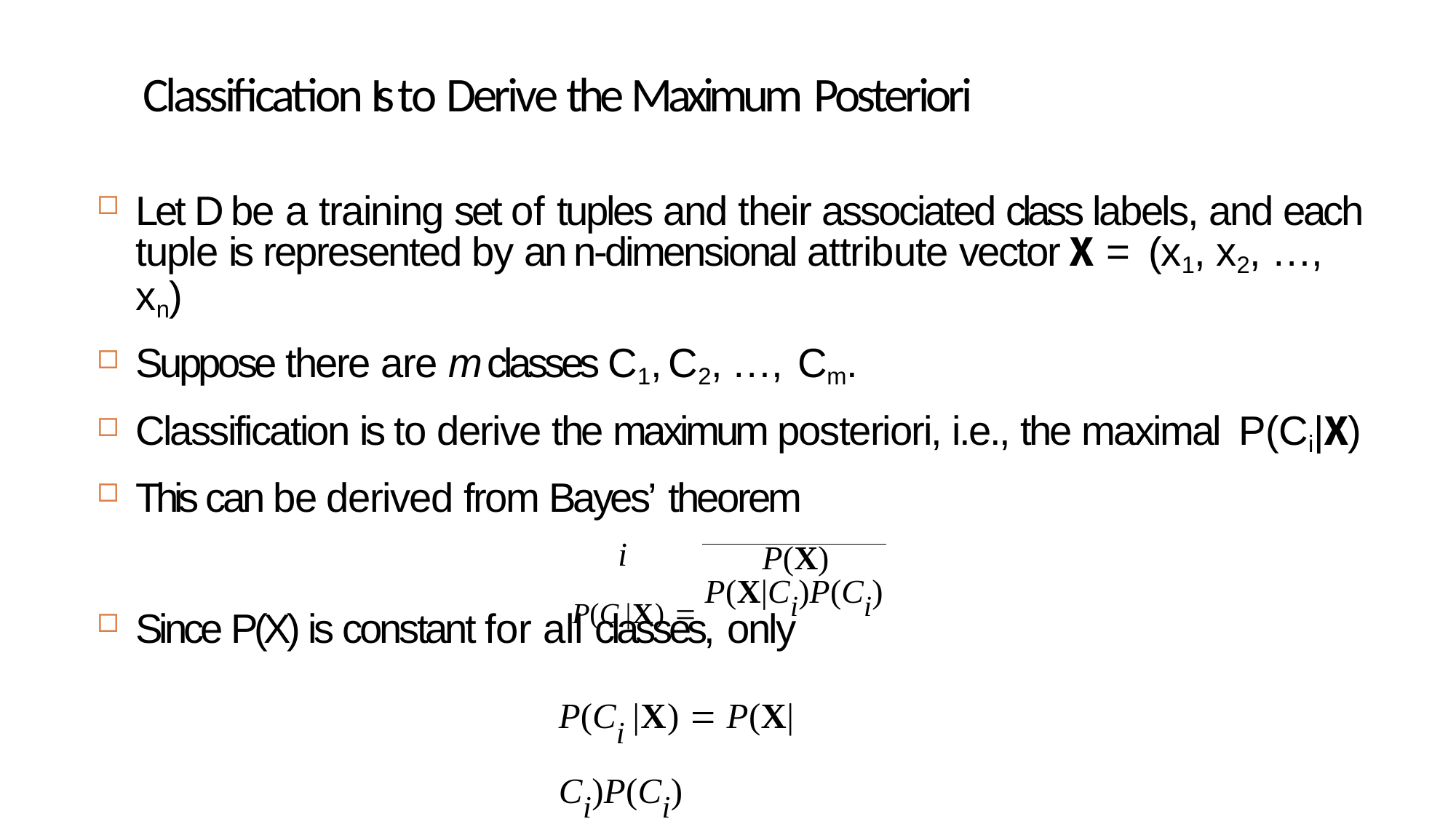

9
# Classification Is to Derive the Maximum Posteriori
Let D be a training set of tuples and their associated class labels, and each  tuple is represented by an n-dimensional attribute vector X = (x1, x2, …, xn)
Suppose there are m classes C1, C2, …, Cm.
Classification is to derive the maximum posteriori, i.e., the maximal P(Ci|X)
This can be derived from Bayes’ theorem
P(C |X) = P(X|Ci)P(Ci)
i
P(X)

Since P(X) is constant for all classes, only
P(Ci |X) = P(X|Ci)P(Ci)
needs to be maximized